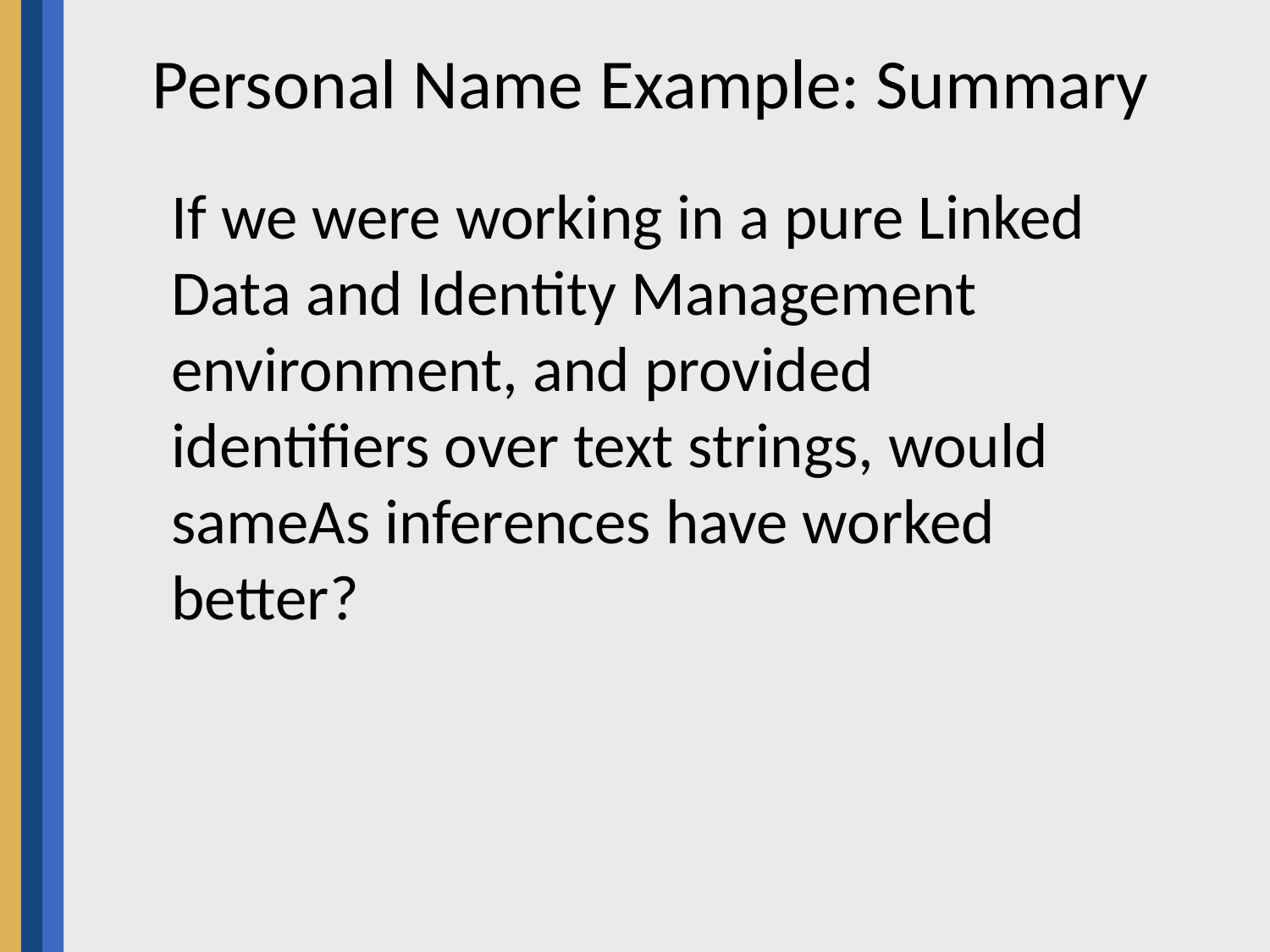

# Personal Name Example: Summary
If we were working in a pure Linked Data and Identity Management environment, and provided identifiers over text strings, would sameAs inferences have worked better?
21